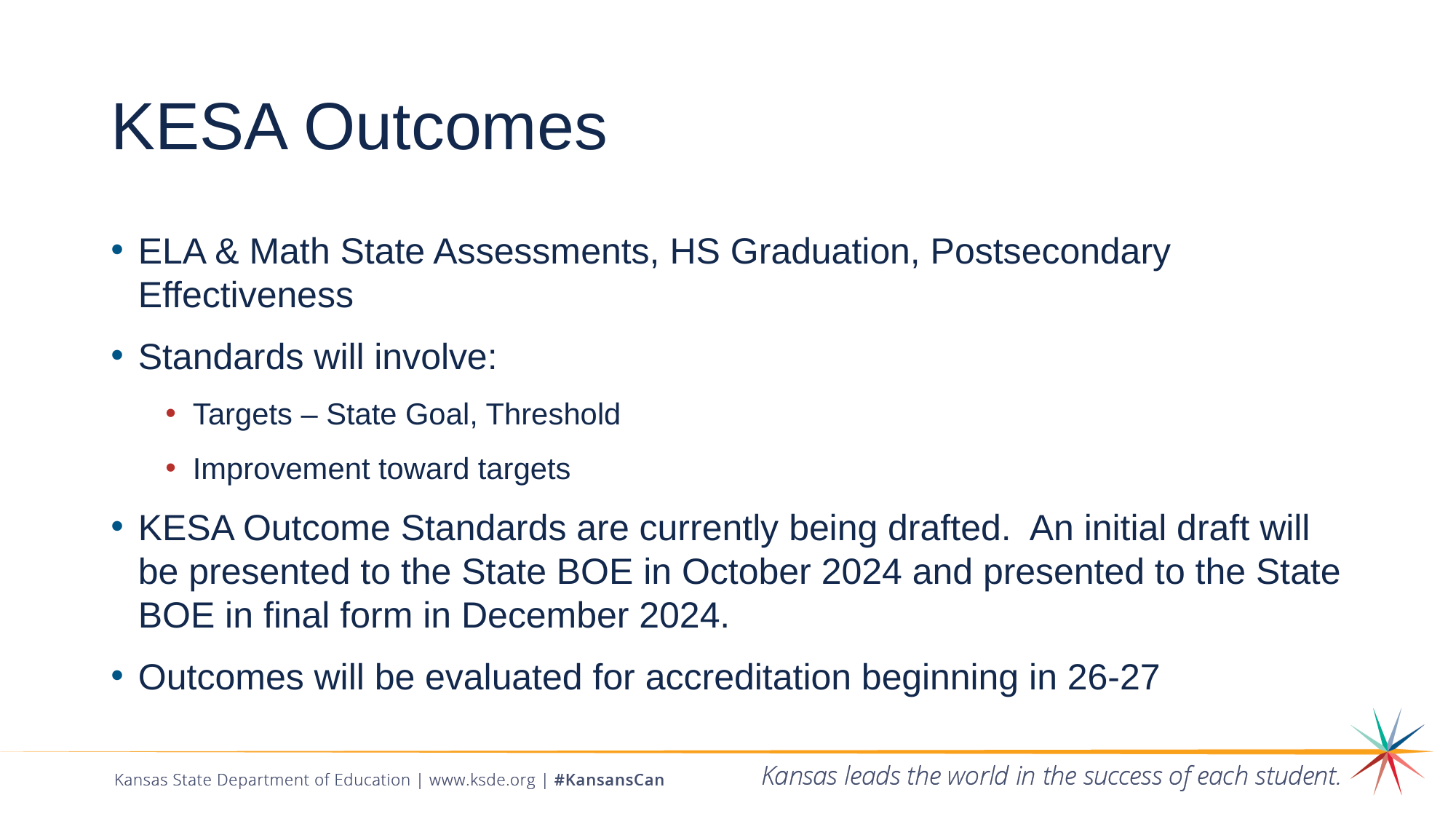

# KESA Outcomes
ELA & Math State Assessments, HS Graduation, Postsecondary Effectiveness
Standards will involve:
Targets – State Goal, Threshold
Improvement toward targets
KESA Outcome Standards are currently being drafted.  An initial draft will be presented to the State BOE in October 2024 and presented to the State BOE in final form in December 2024.
Outcomes will be evaluated for accreditation beginning in 26-27